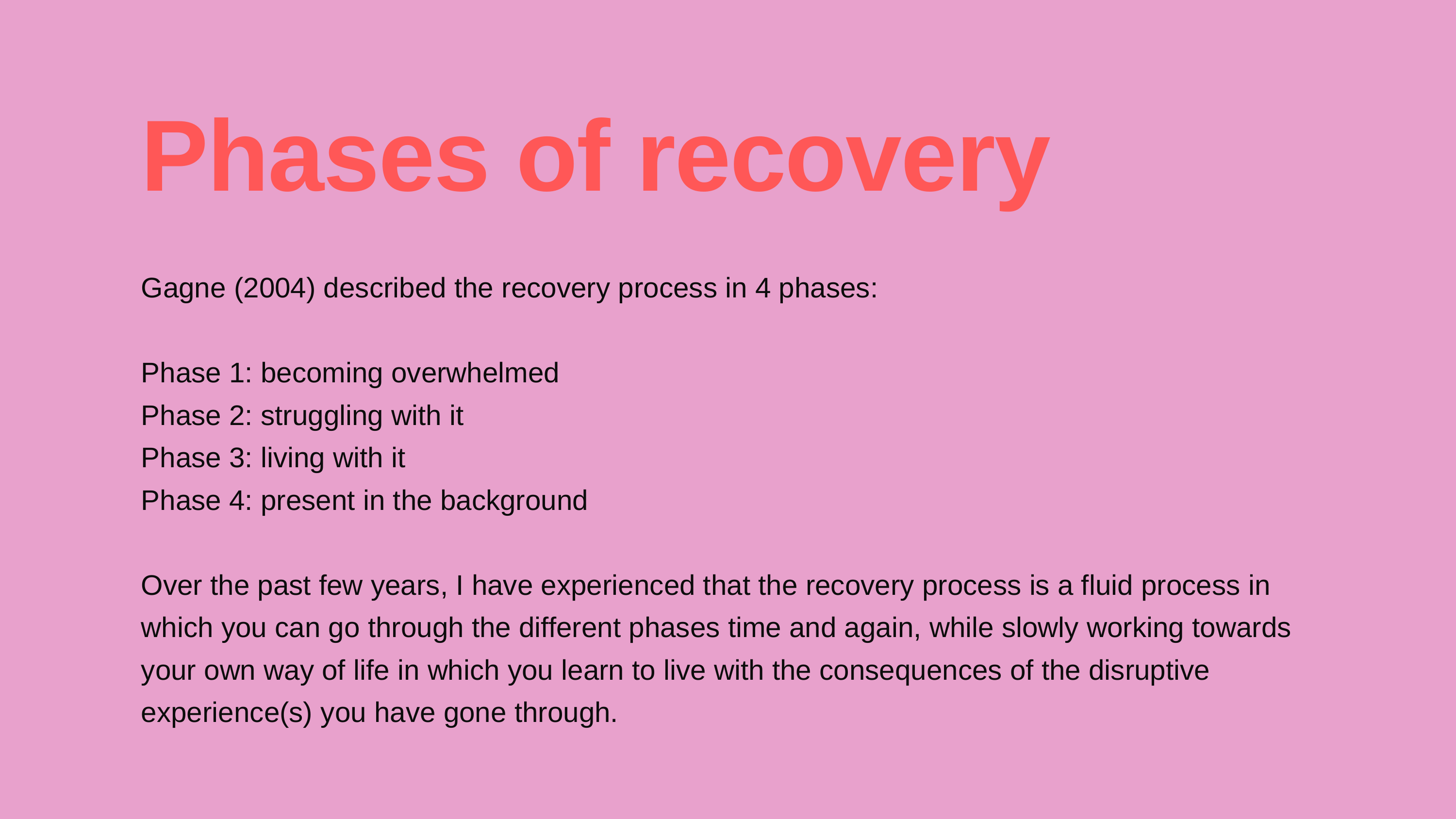

Phases of recovery
Gagne (2004) described the recovery process in 4 phases:

Phase 1: becoming overwhelmed
Phase 2: struggling with it
Phase 3: living with it
Phase 4: present in the background

Over the past few years, I have experienced that the recovery process is a fluid process in which you can go through the different phases time and again, while slowly working towards your own way of life in which you learn to live with the consequences of the disruptive experience(s) you have gone through.